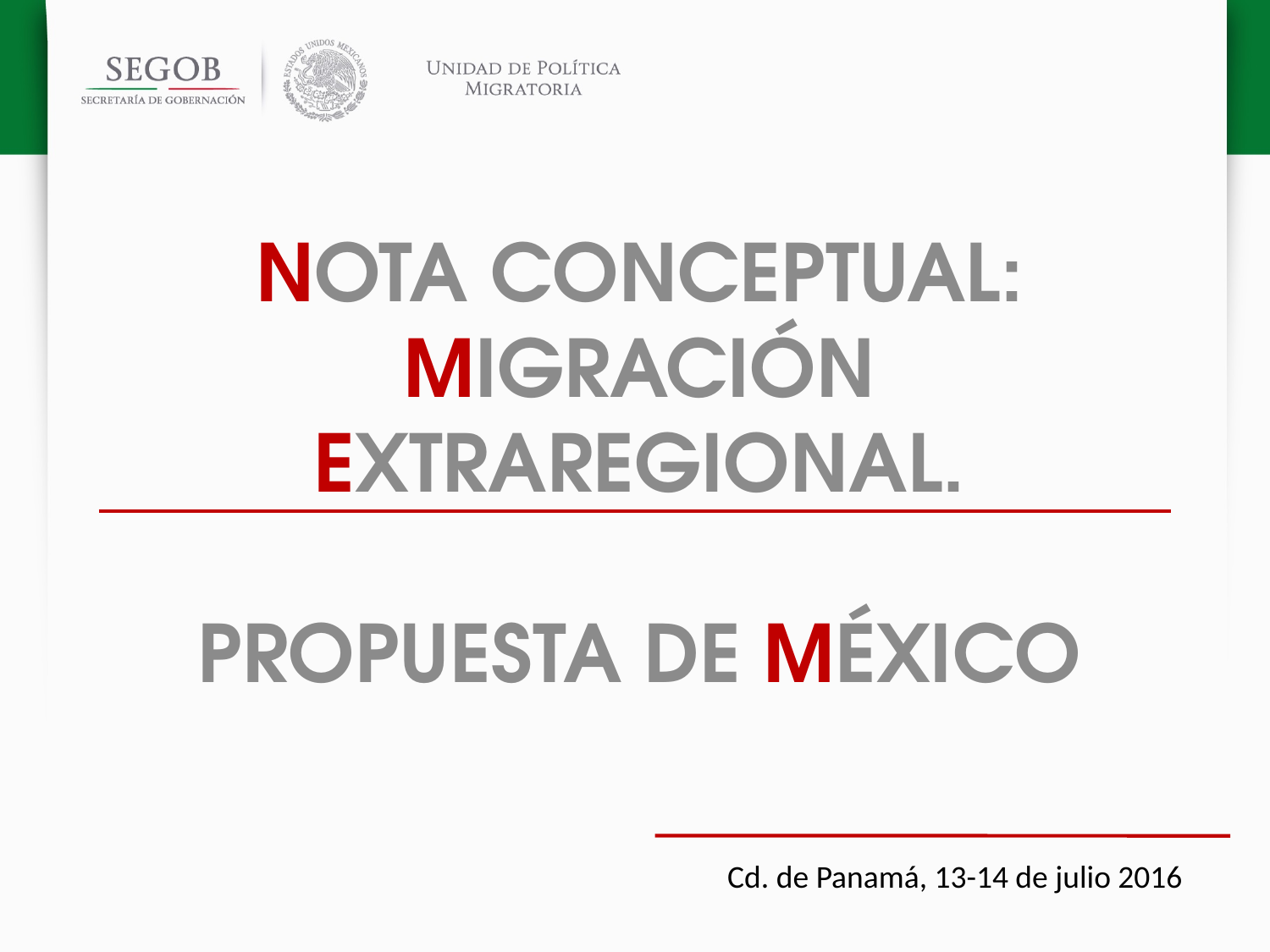

Nota conceptual: Migración Extraregional.

propuesta de México

Cd. de Panamá, 13-14 de julio 2016